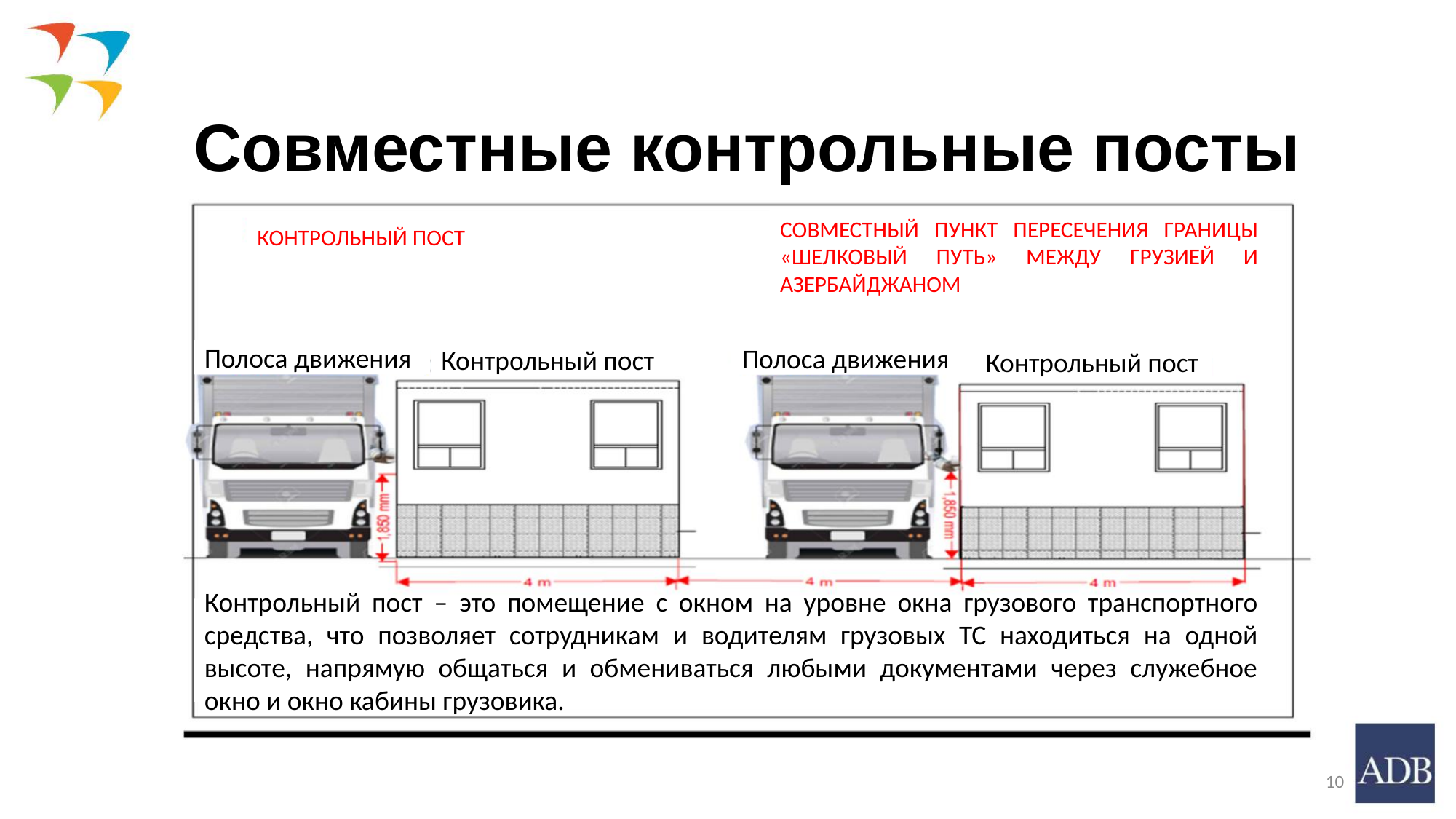

Совместные контрольные посты
СОВМЕСТНЫЙ ПУНКТ ПЕРЕСЕЧЕНИЯ ГРАНИЦЫ «ШЕЛКОВЫЙ ПУТЬ» МЕЖДУ ГРУЗИЕЙ И АЗЕРБАЙДЖАНОМ
КОНТРОЛЬНЫЙ ПОСТ
Полоса движения
Полоса движения
Контрольный пост
Контрольный пост
Контрольный пост – это помещение с окном на уровне окна грузового транспортного средства, что позволяет сотрудникам и водителям грузовых ТС находиться на одной высоте, напрямую общаться и обмениваться любыми документами через служебное окно и окно кабины грузовика.
10